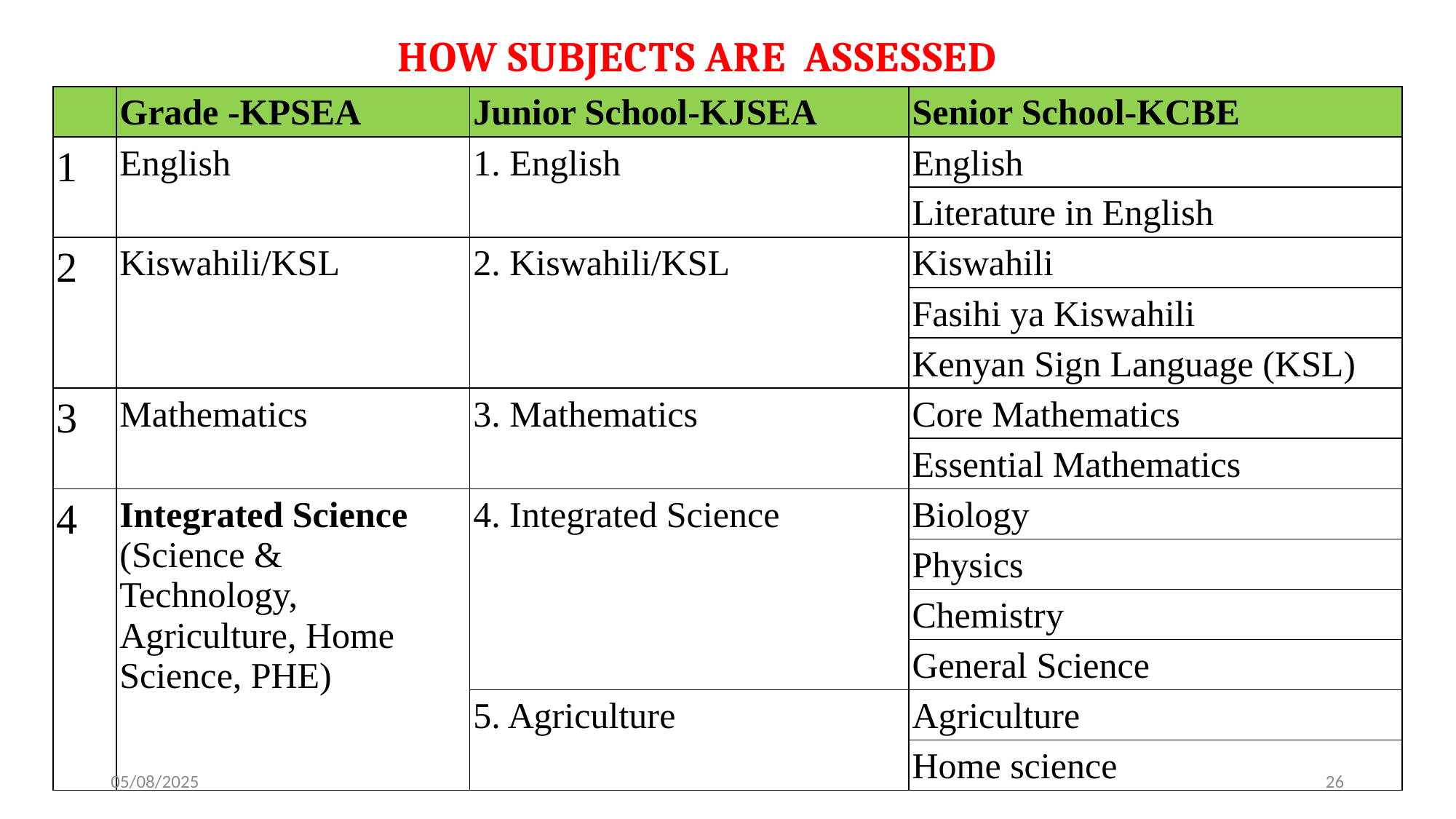

HOW SUBJECTS ARE  ASSESSED
|  | Grade -KPSEA | Junior School-KJSEA | Senior School-KCBE |
| --- | --- | --- | --- |
| 1 | English | 1. English | English |
|  |  |  | Literature in English |
| 2 | Kiswahili/KSL | 2. Kiswahili/KSL | Kiswahili |
|  |  |  | Fasihi ya Kiswahili |
|  |  |  | Kenyan Sign Language (KSL) |
| 3 | Mathematics | 3. Mathematics | Core Mathematics |
|  |  |  | Essential Mathematics |
| 4 | Integrated Science (Science & Technology, Agriculture, Home Science, PHE) | 4. Integrated Science | Biology |
|  |  |  | Physics |
|  |  |  | Chemistry |
|  |  |  | General Science |
|  |  | 5. Agriculture | Agriculture |
|  |  |  | Home science |
05/08/2025
26